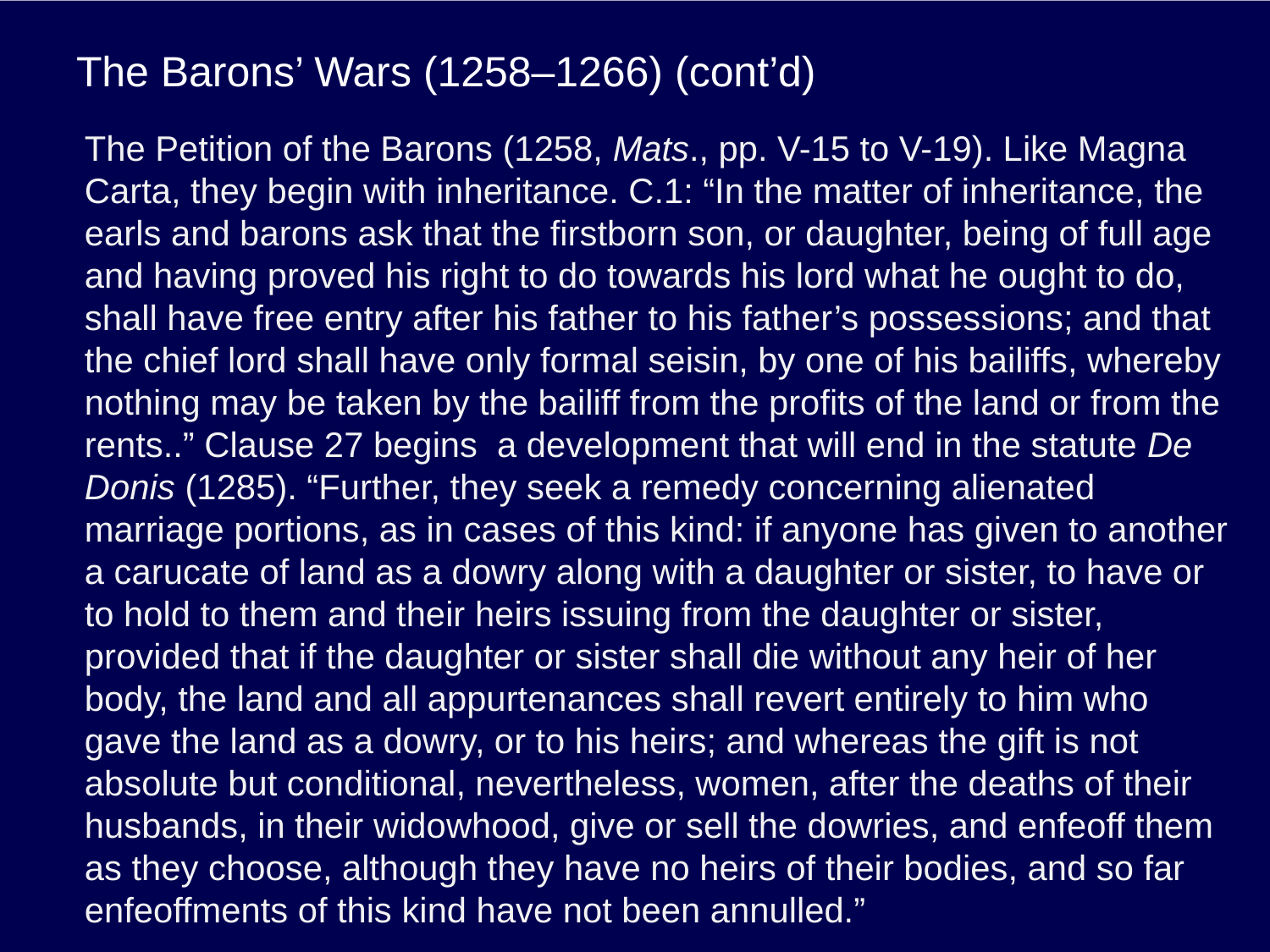

# The Barons’ Wars (1258–1266) (cont’d)
The Petition of the Barons (1258, Mats., pp. V-15 to V-19). Like Magna Carta, they begin with inheritance. C.1: “In the matter of inheritance, the earls and barons ask that the firstborn son, or daughter, being of full age and having proved his right to do towards his lord what he ought to do, shall have free entry after his father to his father’s possessions; and that the chief lord shall have only formal seisin, by one of his bailiffs, whereby nothing may be taken by the bailiff from the profits of the land or from the rents..” Clause 27 begins  a development that will end in the statute De Donis (1285). “Further, they seek a remedy concerning alienated marriage portions, as in cases of this kind: if anyone has given to another a carucate of land as a dowry along with a daughter or sister, to have or to hold to them and their heirs issuing from the daughter or sister, provided that if the daughter or sister shall die without any heir of her body, the land and all appurtenances shall revert entirely to him who gave the land as a dowry, or to his heirs; and whereas the gift is not absolute but conditional, nevertheless, women, after the deaths of their husbands, in their widowhood, give or sell the dowries, and enfeoff them as they choose, although they have no heirs of their bodies, and so far enfeoffments of this kind have not been annulled.”